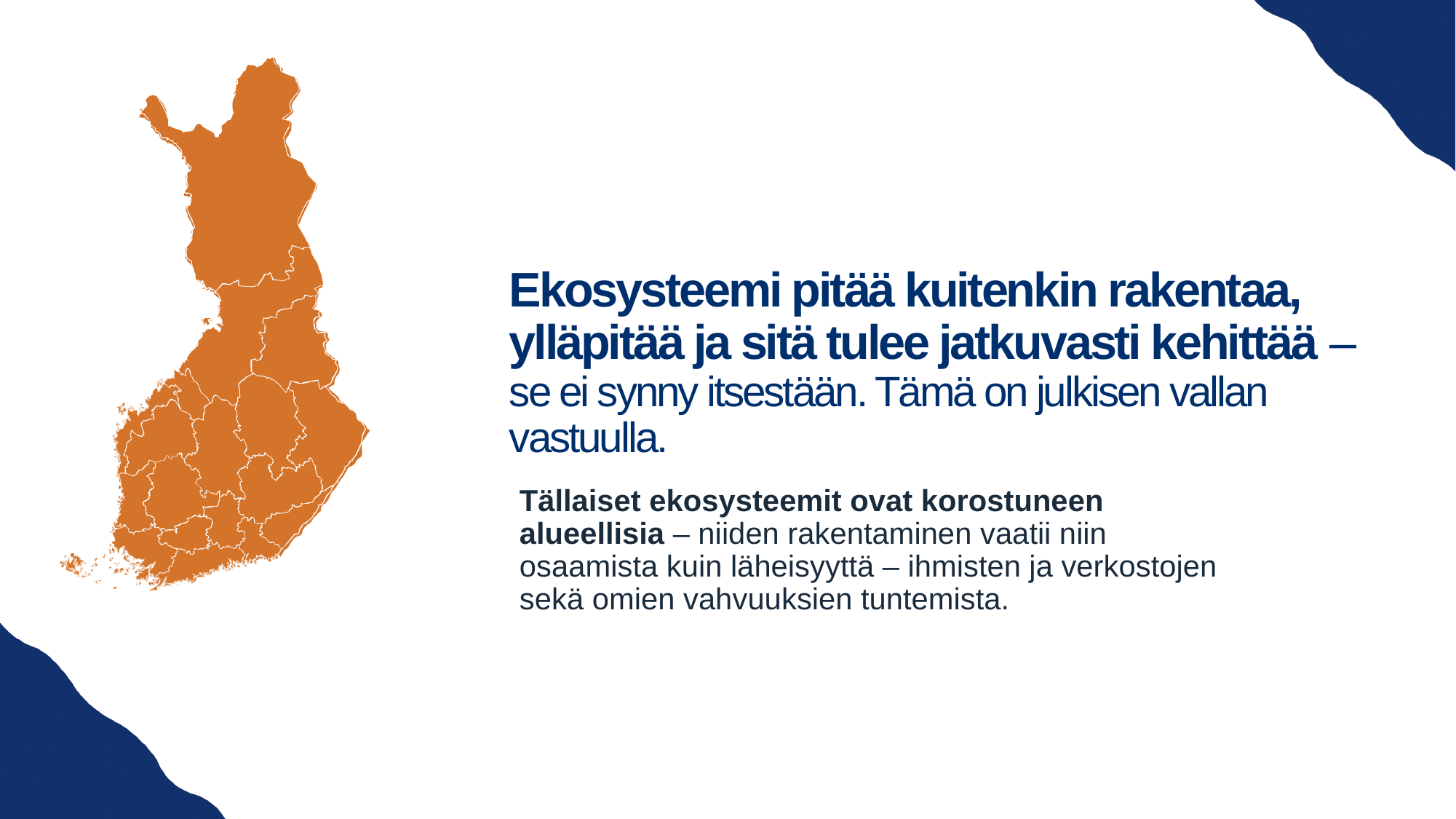

Ekosysteemi pitää kuitenkin rakentaa, ylläpitää ja sitä tulee jatkuvasti kehittää – se ei synny itsestään. Tämä on julkisen vallan vastuulla.
Tällaiset ekosysteemit ovat korostuneen alueellisia – niiden rakentaminen vaatii niin osaamista kuin läheisyyttä – ihmisten ja verkostojen sekä omien vahvuuksien tuntemista.